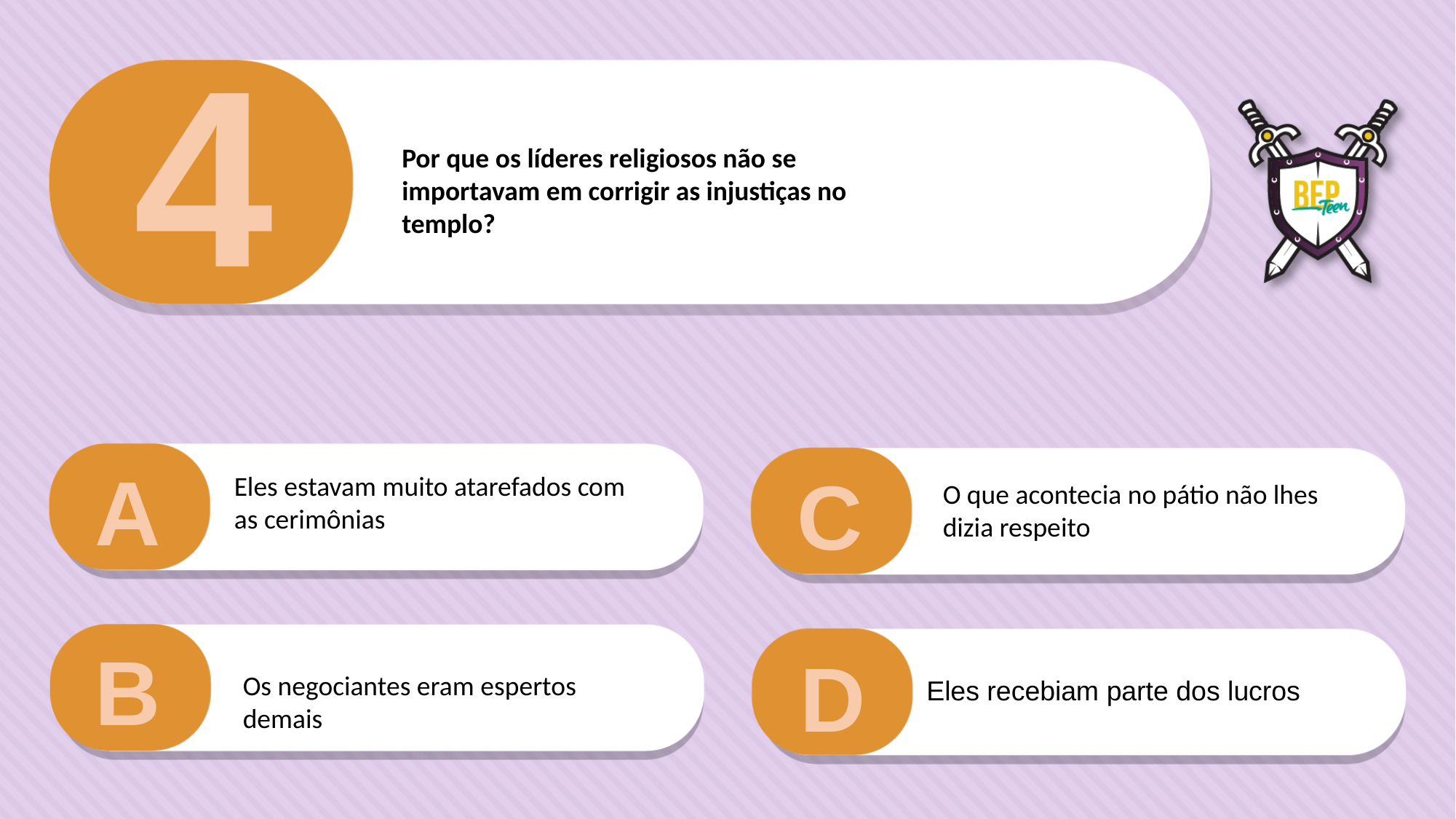

4
Por que os líderes religiosos não se
importavam em corrigir as injustiças no
templo?
A
C
Eles estavam muito atarefados com as cerimônias
O que acontecia no pátio não lhes dizia respeito
B
D
Os negociantes eram espertos demais
Eles recebiam parte dos lucros